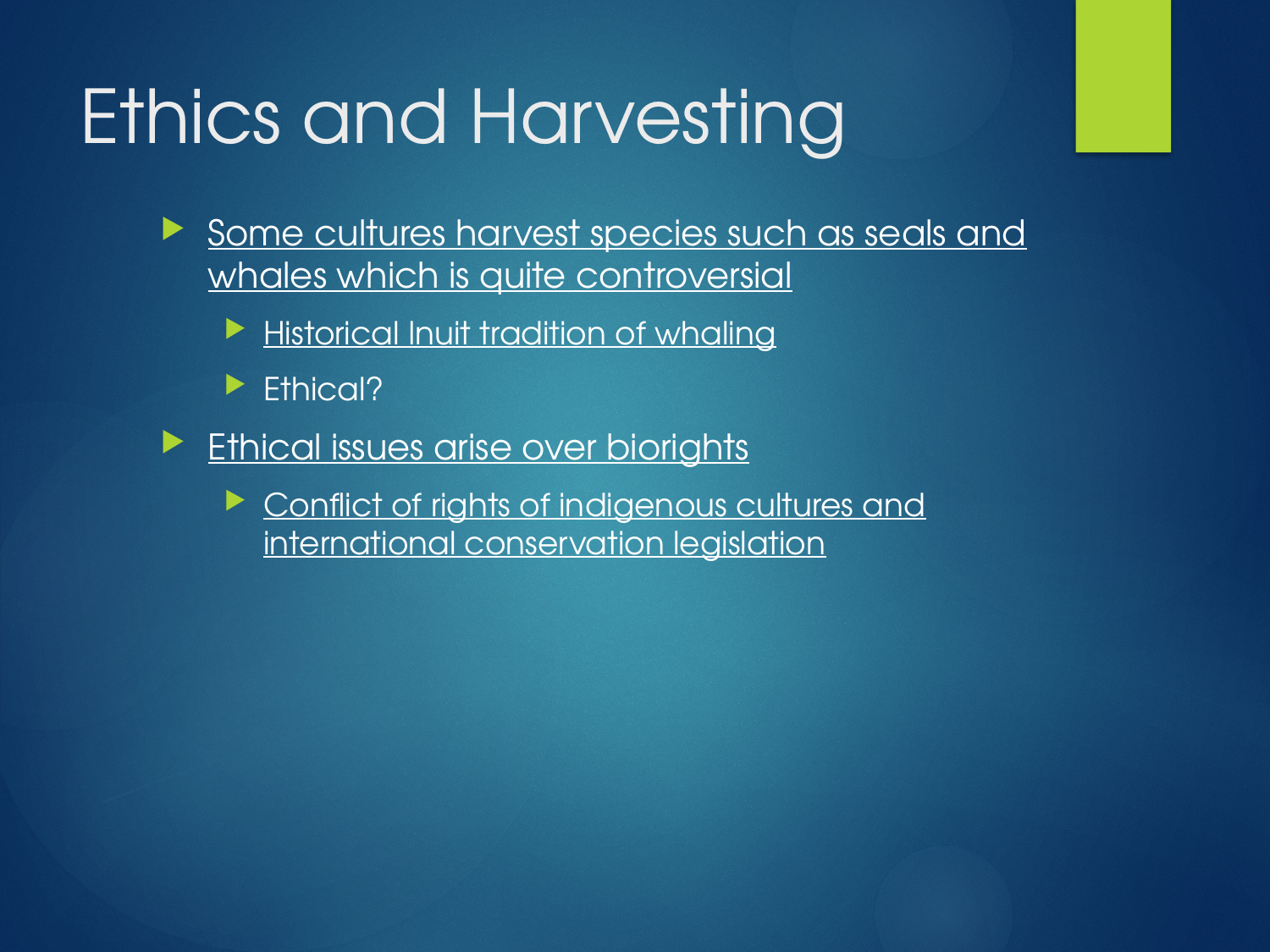

# Ethics and Harvesting
Some cultures harvest species such as seals and whales which is quite controversial
Historical Inuit tradition of whaling
Ethical?
Ethical issues arise over biorights
Conflict of rights of indigenous cultures and international conservation legislation